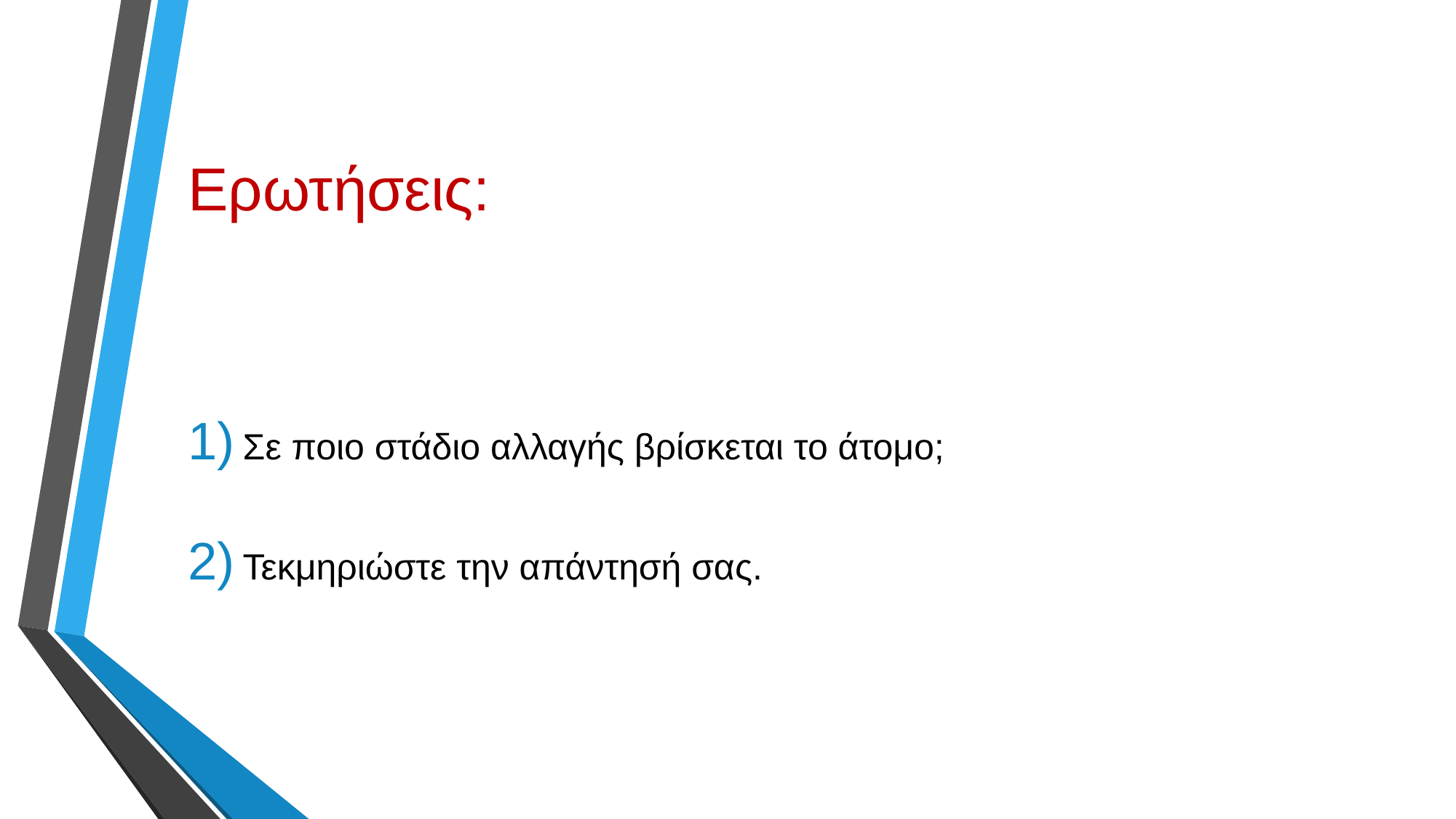

# Ερωτήσεις:
Σε ποιο στάδιο αλλαγής βρίσκεται το άτομο;

Τεκμηριώστε την απάντησή σας.